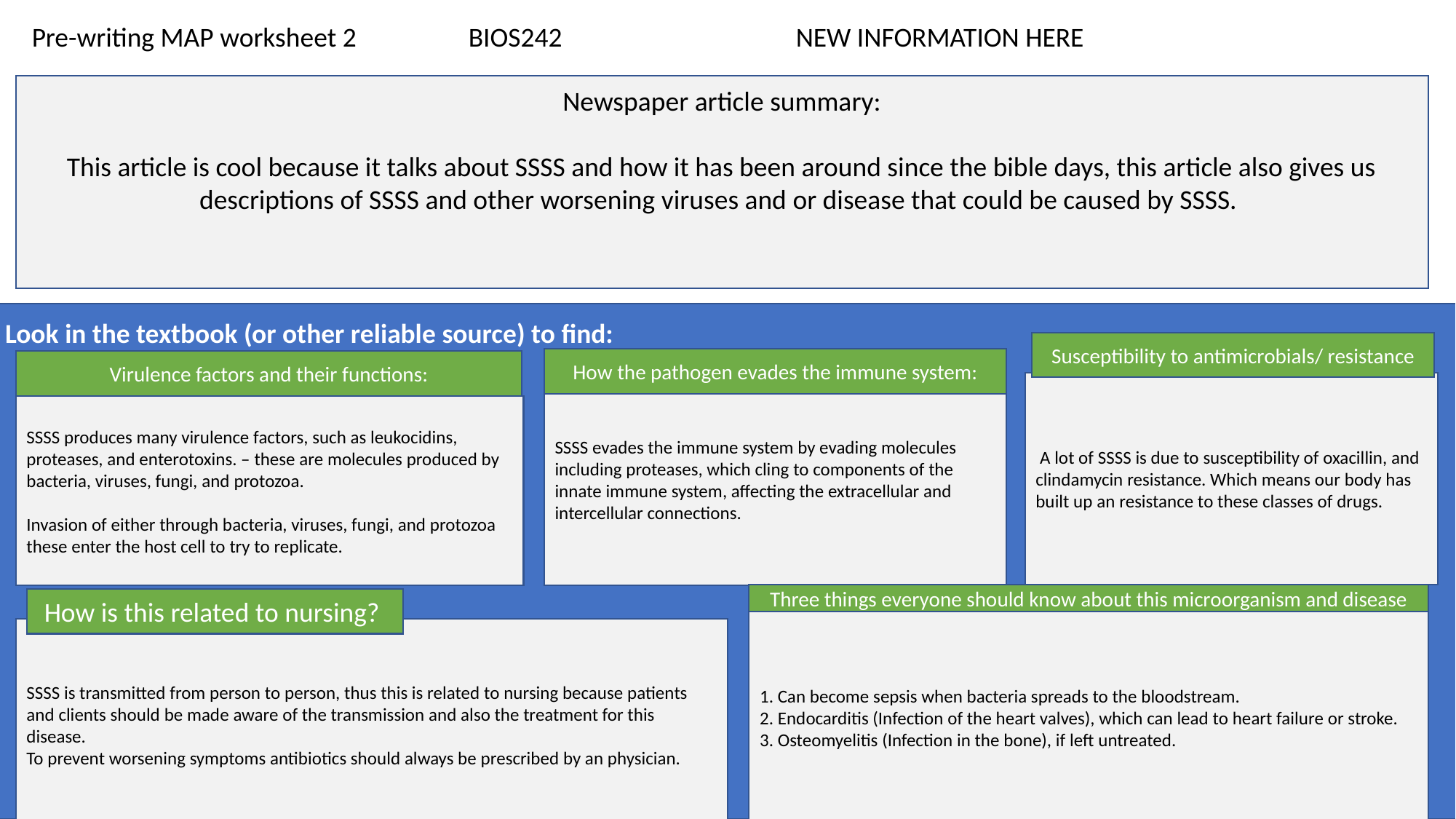

Pre-writing MAP worksheet 2		BIOS242			NEW INFORMATION HERE

Newspaper article summary:

This article is cool because it talks about SSSS and how it has been around since the bible days, this article also gives us descriptions of SSSS and other worsening viruses and or disease that could be caused by SSSS.

Look in the textbook (or other reliable source) to find:

Susceptibility to antimicrobials/ resistance
How the pathogen evades the immune system:
Virulence factors and their functions:
 A lot of SSSS is due to susceptibility of oxacillin, and clindamycin resistance. Which means our body has built up an resistance to these classes of drugs.
SSSS evades the immune system by evading molecules including proteases, which cling to components of the innate immune system, affecting the extracellular and intercellular connections.
SSSS produces many virulence factors, such as leukocidins, proteases, and enterotoxins. – these are molecules produced by bacteria, viruses, fungi, and protozoa.

Invasion of either through bacteria, viruses, fungi, and protozoa these enter the host cell to try to replicate.
Three things everyone should know about this microorganism and disease
How is this related to nursing?
1. Can become sepsis when bacteria spreads to the bloodstream.
2. Endocarditis (Infection of the heart valves), which can lead to heart failure or stroke.
3. Osteomyelitis (Infection in the bone), if left untreated.
SSSS is transmitted from person to person, thus this is related to nursing because patients and clients should be made aware of the transmission and also the treatment for this disease.
To prevent worsening symptoms antibiotics should always be prescribed by an physician.